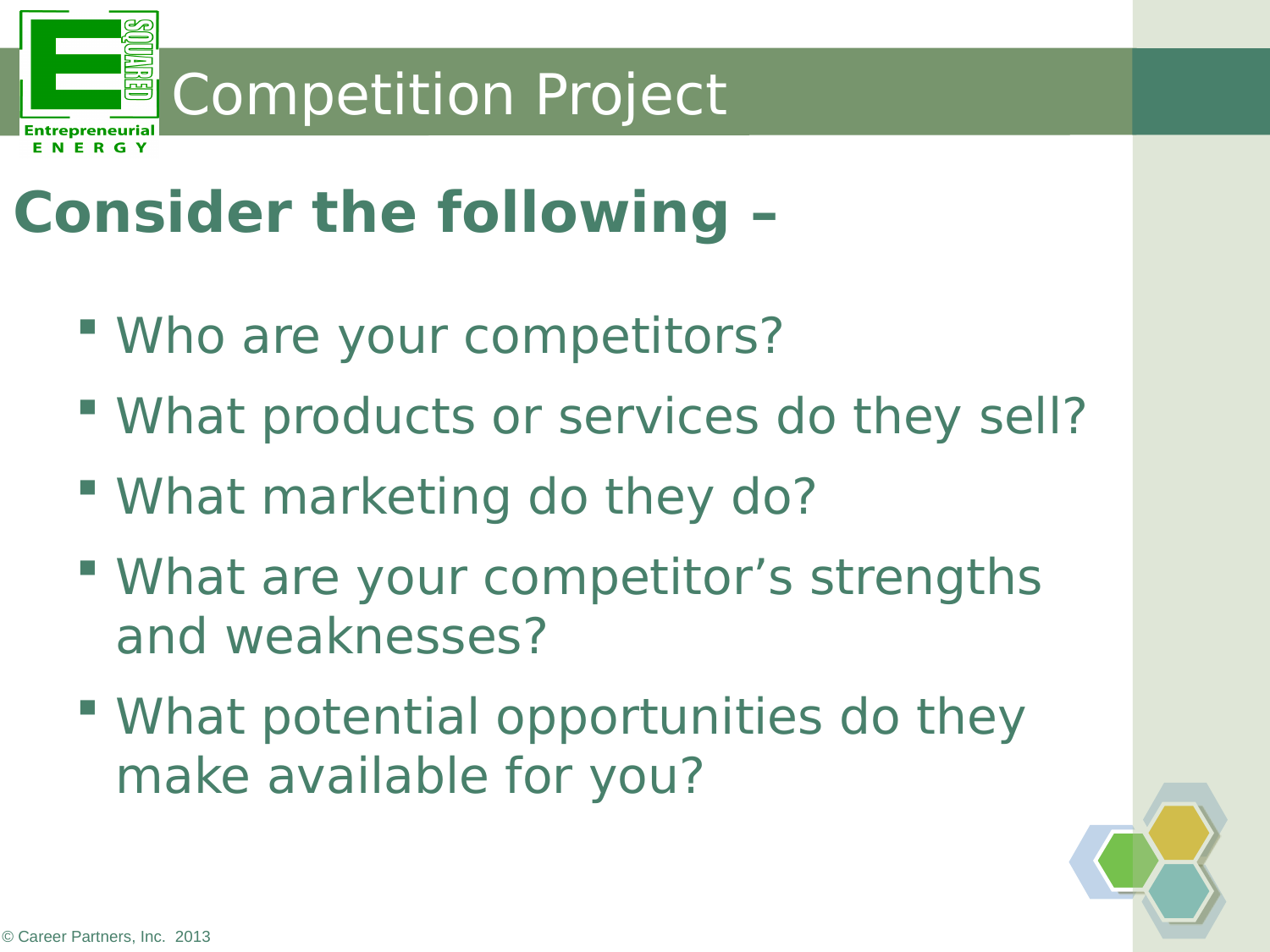

# Competition Project
Consider the following –

Who are your competitors?
What products or services do they sell?
What marketing do they do?
What are your competitor’s strengths and weaknesses?
What potential opportunities do they make available for you?
© Career Partners, Inc.  2013